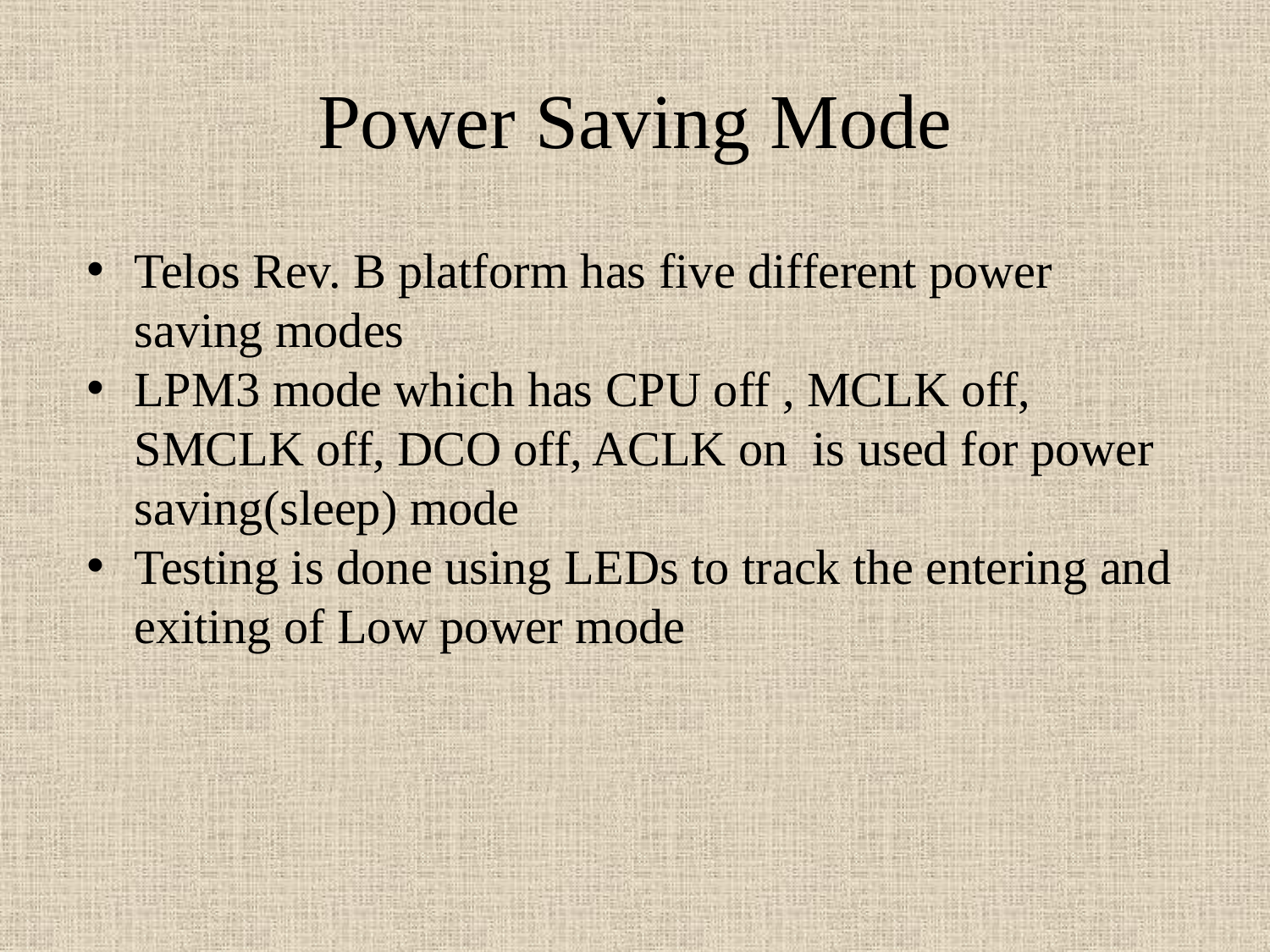

# Power Saving Mode
Telos Rev. B platform has five different power saving modes
LPM3 mode which has CPU off , MCLK off, SMCLK off, DCO off, ACLK on  is used for power saving(sleep) mode
Testing is done using LEDs to track the entering and exiting of Low power mode